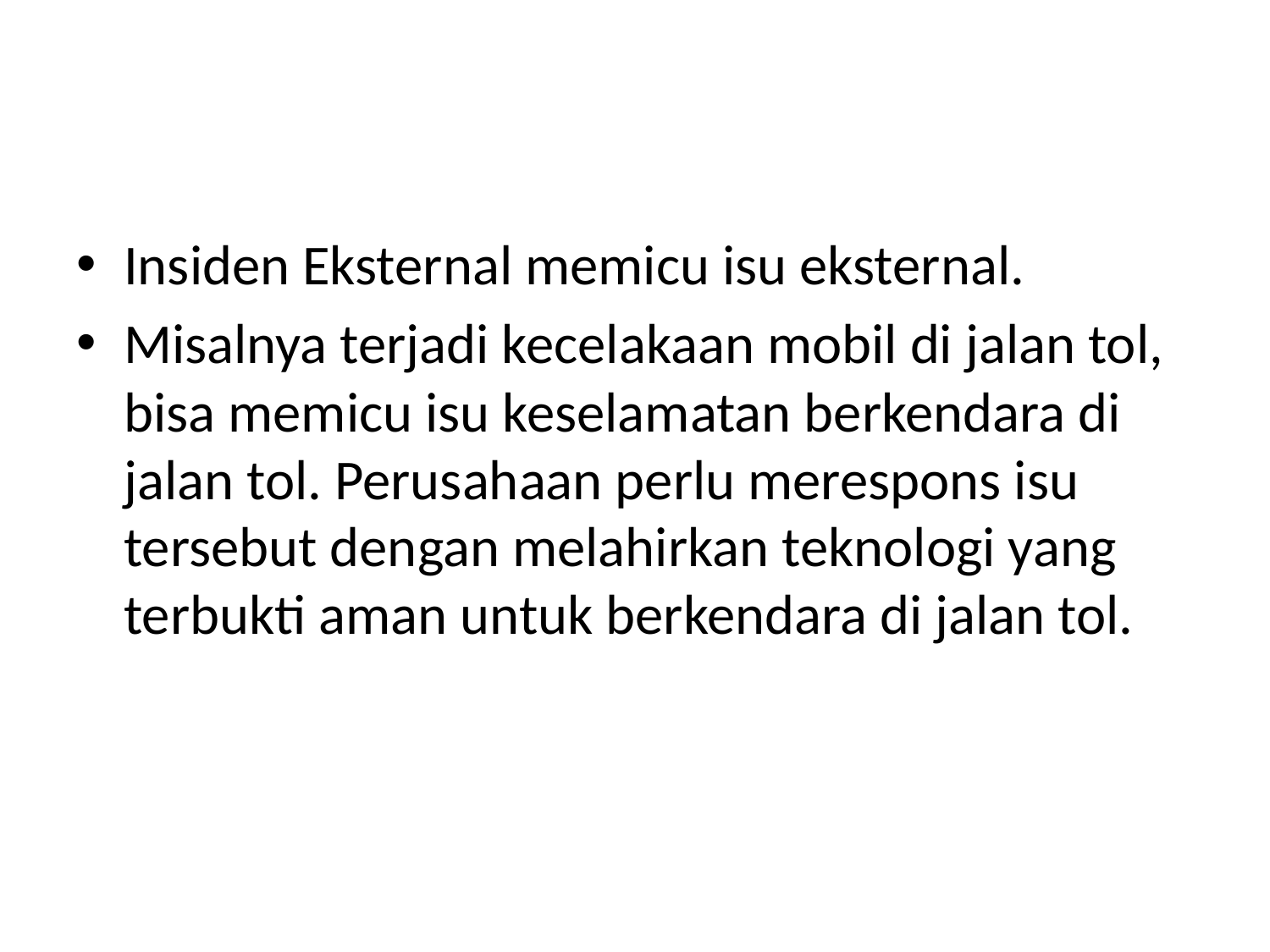

#
Insiden Eksternal memicu isu eksternal.
Misalnya terjadi kecelakaan mobil di jalan tol, bisa memicu isu keselamatan berkendara di jalan tol. Perusahaan perlu merespons isu tersebut dengan melahirkan teknologi yang terbukti aman untuk berkendara di jalan tol.